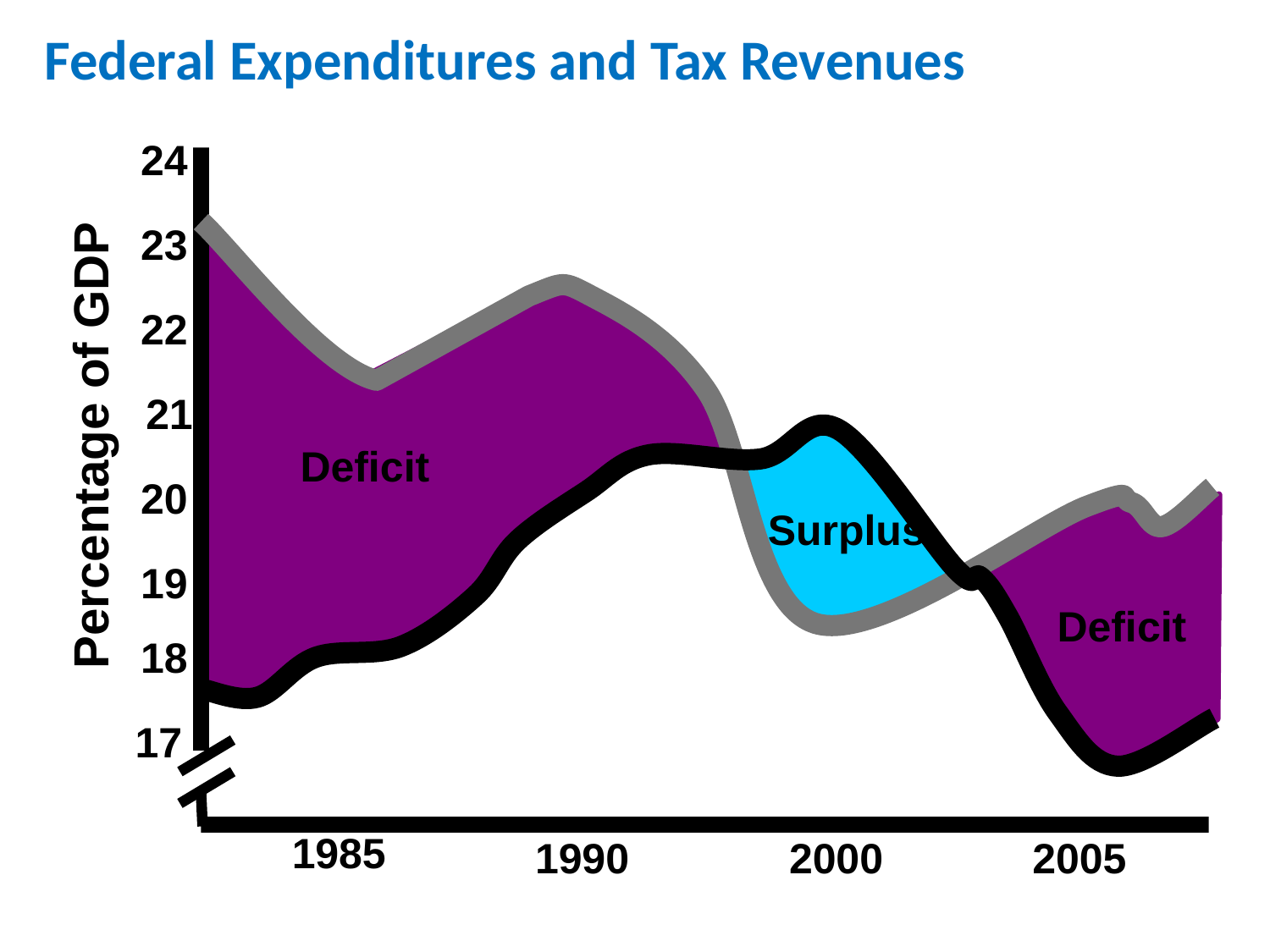

Federal Expenditures and Tax Revenues
24

23

22
21

Percentage of GDP

Deficit
20

Surplus
19
Deficit
Deficit
18
17

1985
1990
2000
2005